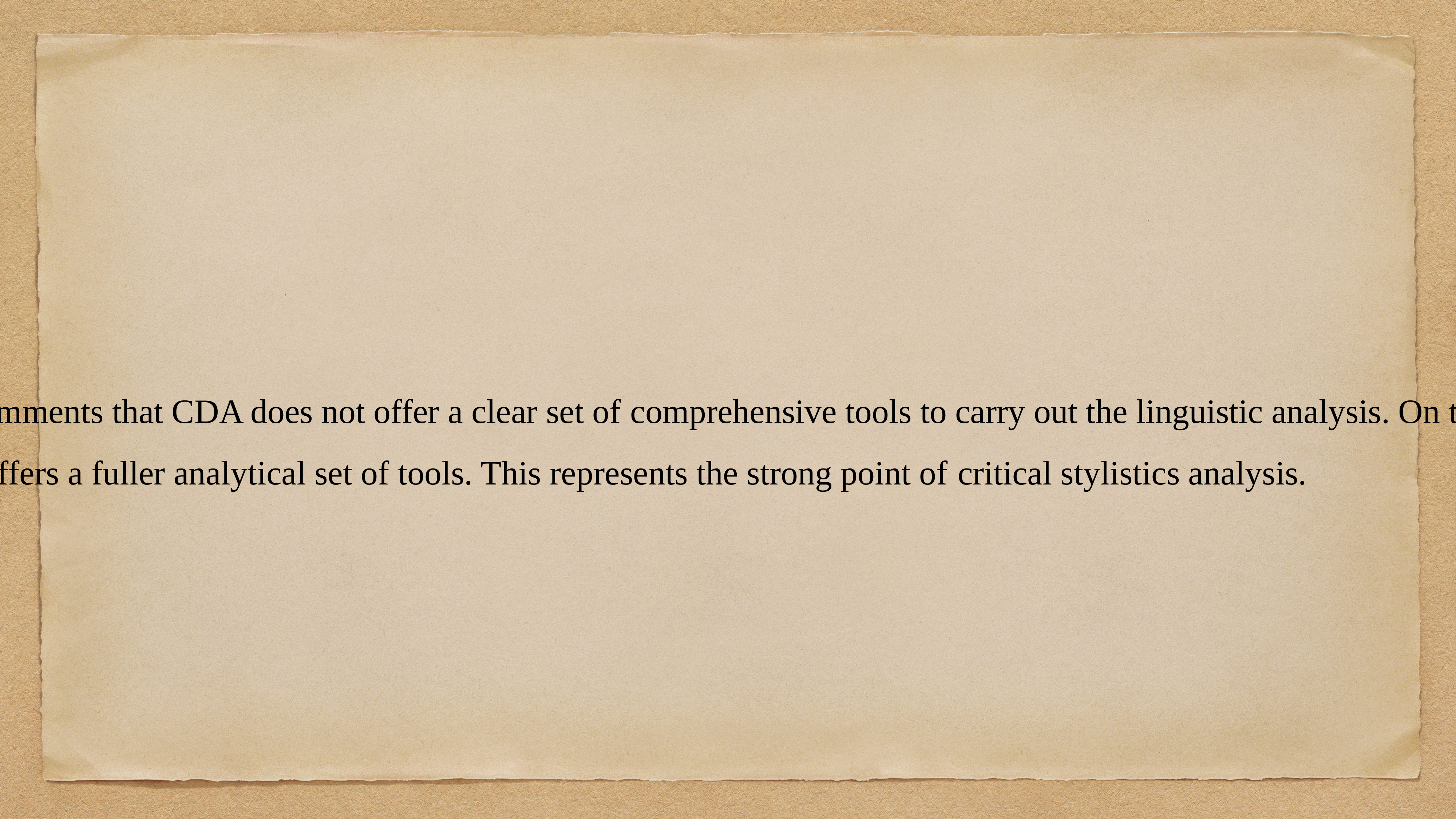

Jeffery (2010) comments that CDA does not offer a clear set of comprehensive tools to carry out the linguistic analysis. On the other hand, Critical stylistics offers a fuller analytical set of tools. This represents the strong point of critical stylistics analysis.